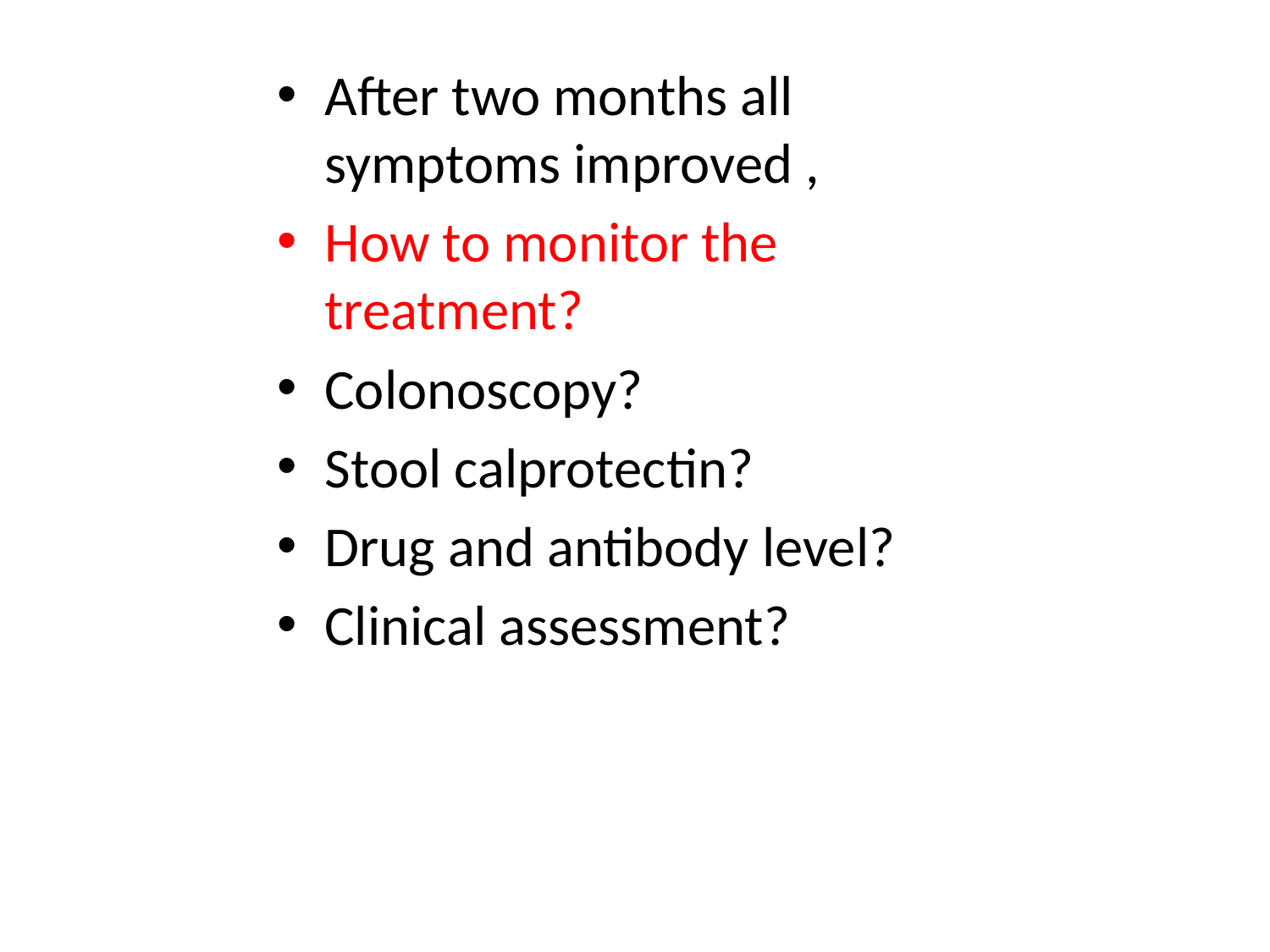

After two months all symptoms improved ,
How to monitor the treatment?
Colonoscopy?
Stool calprotectin?
Drug and antibody level?
Clinical assessment?